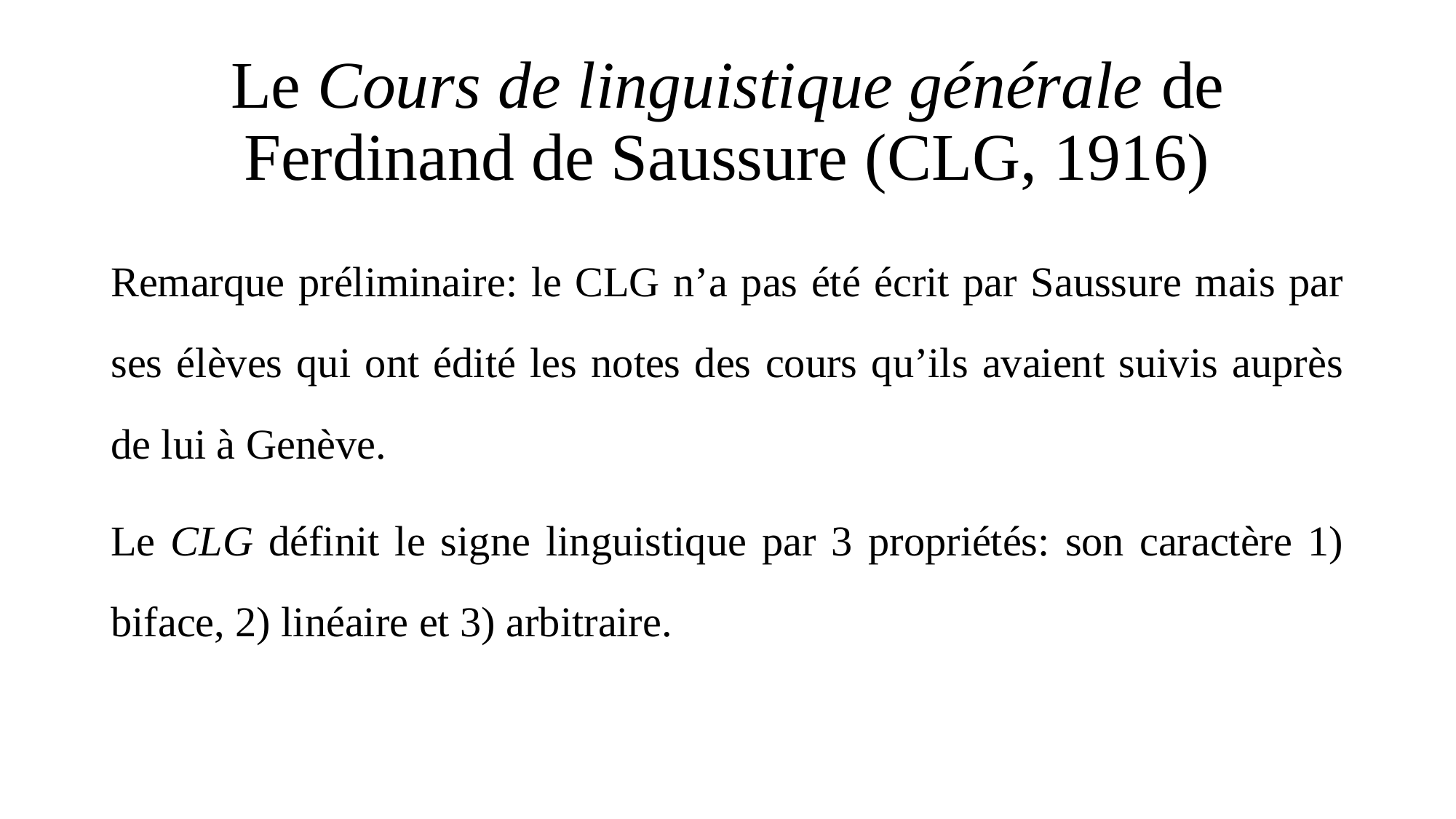

# Le Cours de linguistique générale de Ferdinand de Saussure (CLG, 1916)
Remarque préliminaire: le CLG n’a pas été écrit par Saussure mais par ses élèves qui ont édité les notes des cours qu’ils avaient suivis auprès de lui à Genève.
Le CLG définit le signe linguistique par 3 propriétés: son caractère 1) biface, 2) linéaire et 3) arbitraire.